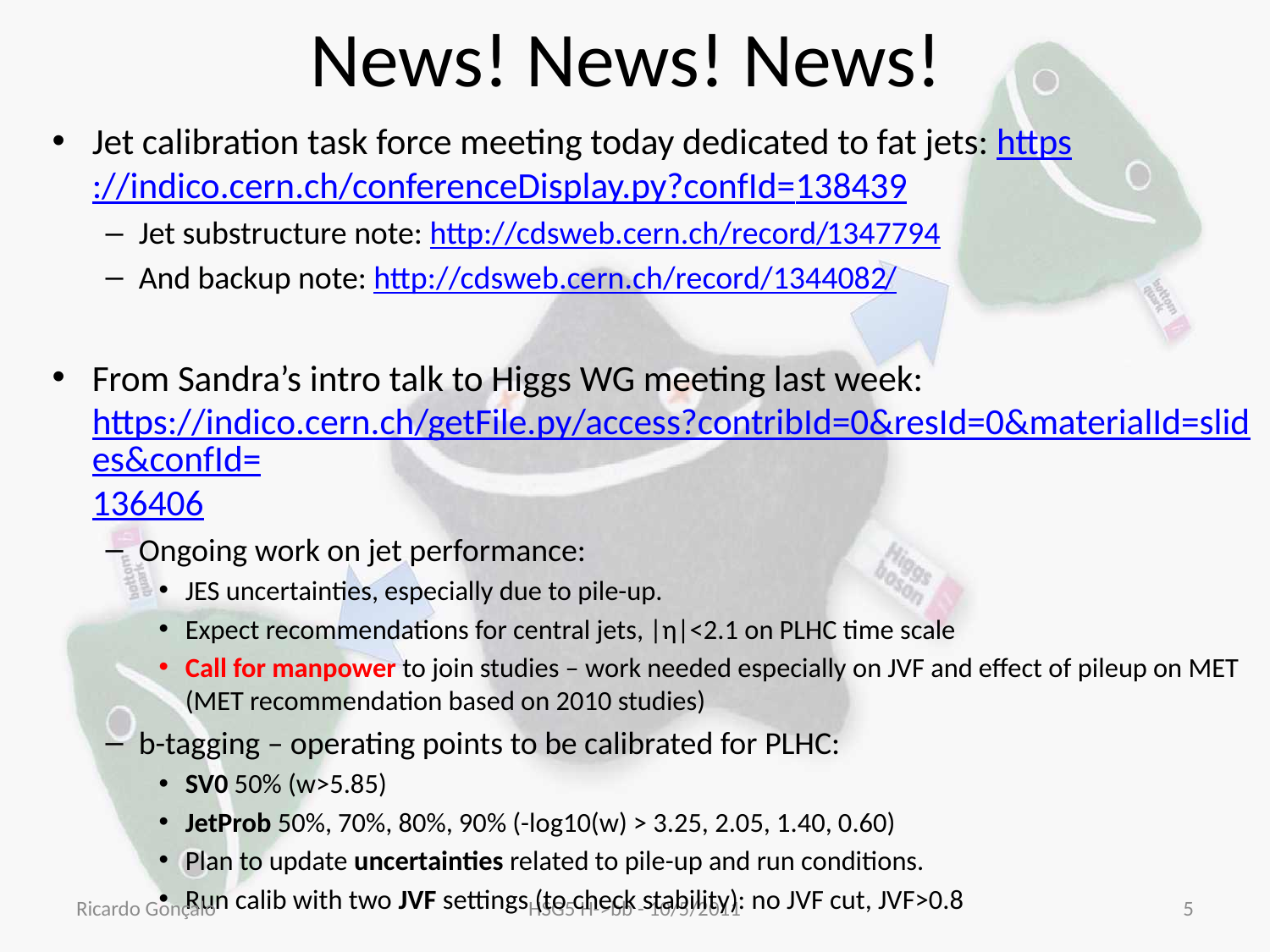

# News! News! News!
Jet calibration task force meeting today dedicated to fat jets: https://indico.cern.ch/conferenceDisplay.py?confId=138439
Jet substructure note: http://cdsweb.cern.ch/record/1347794
And backup note: http://cdsweb.cern.ch/record/1344082/

From Sandra’s intro talk to Higgs WG meeting last week: https://indico.cern.ch/getFile.py/access?contribId=0&resId=0&materialId=slides&confId=136406
Ongoing work on jet performance:
JES uncertainties, especially due to pile-up.
Expect recommendations for central jets, |η|<2.1 on PLHC time scale
Call for manpower to join studies – work needed especially on JVF and effect of pileup on MET (MET recommendation based on 2010 studies)
b-tagging – operating points to be calibrated for PLHC:
SV0 50% (w>5.85)
JetProb 50%, 70%, 80%, 90% (-log10(w) > 3.25, 2.05, 1.40, 0.60)
Plan to update uncertainties related to pile-up and run conditions.
Run calib with two JVF settings (to check stability): no JVF cut, JVF>0.8

Ricardo Gonçalo
HSG5 H->bb - 10/5/2011
5